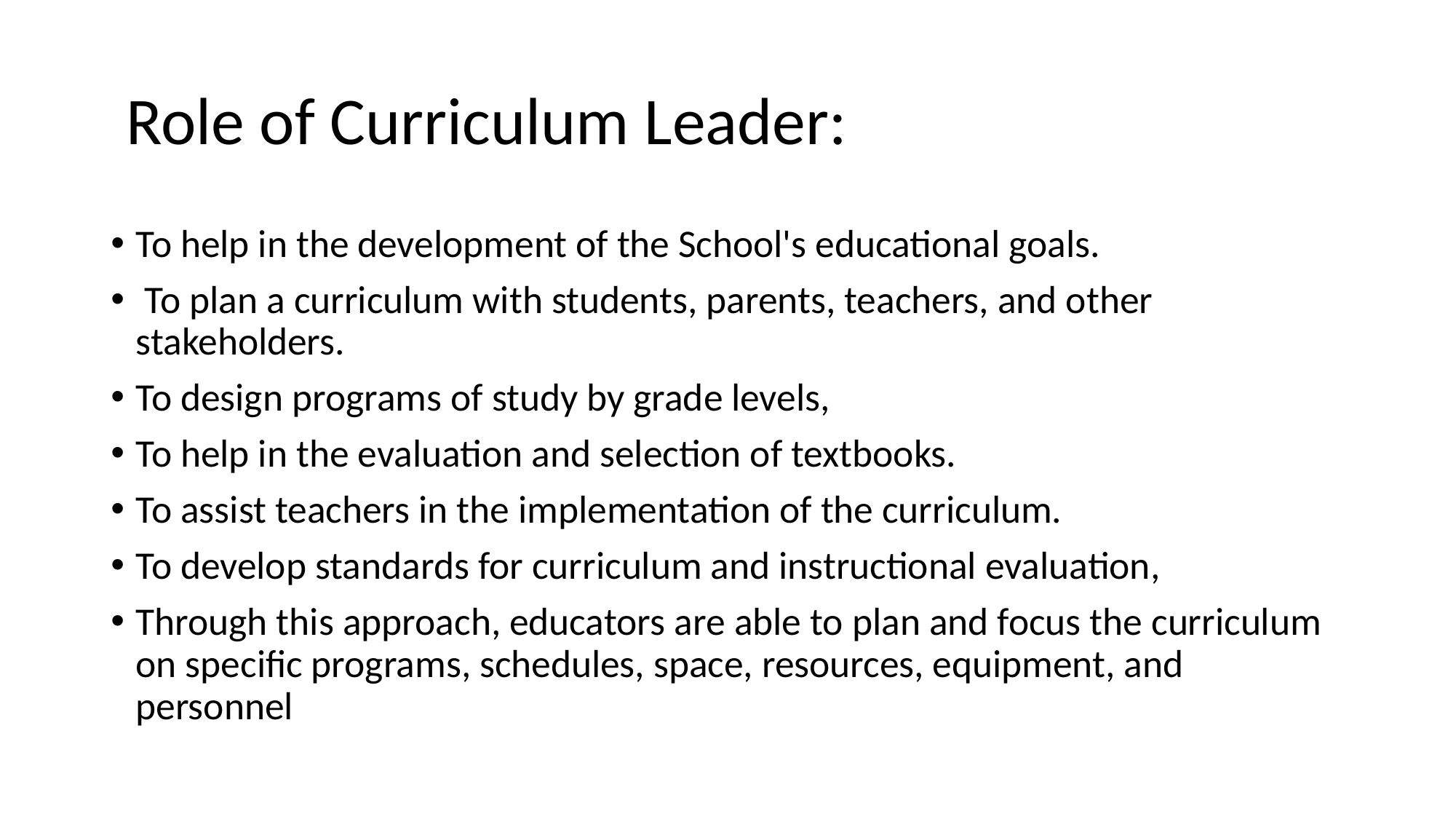

# Role of Curriculum Leader:
To help in the development of the School's educational goals.
 To plan a curriculum with students, parents, teachers, and other stakeholders.
To design programs of study by grade levels,
To help in the evaluation and selection of textbooks.
To assist teachers in the implementation of the curriculum.
To develop standards for curriculum and instructional evaluation,
Through this approach, educators are able to plan and focus the curriculum on specific programs, schedules, space, resources, equipment, and personnel